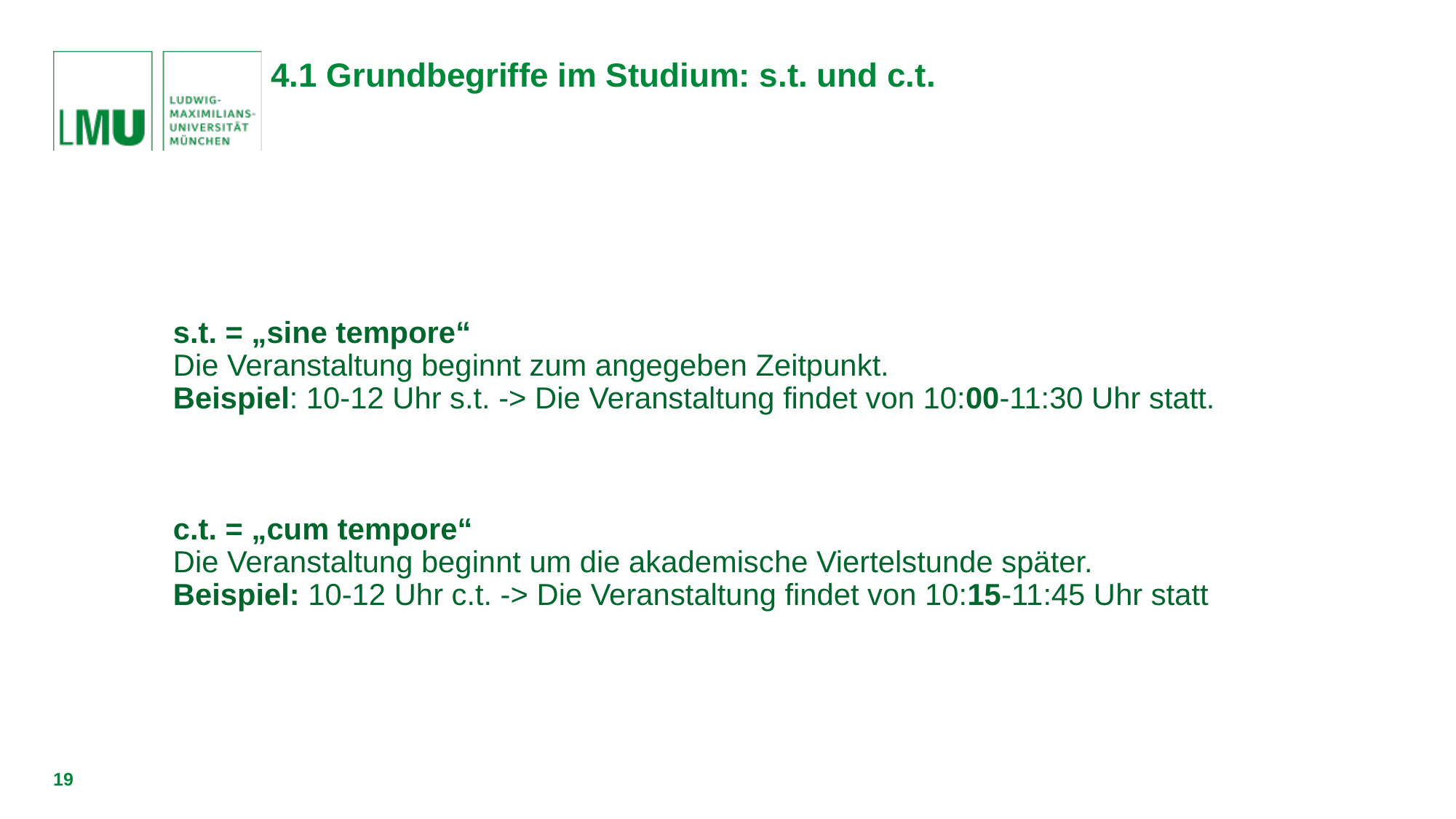

# 4.1 Grundbegriffe im Studium: s.t. und c.t.

	s.t. = „sine tempore“
	Die Veranstaltung beginnt zum angegeben Zeitpunkt.
	Beispiel: 10-12 Uhr s.t. -> Die Veranstaltung findet von 10:00-11:30 Uhr statt.

	c.t. = „cum tempore“
	Die Veranstaltung beginnt um die akademische Viertelstunde später.
	Beispiel: 10-12 Uhr c.t. -> Die Veranstaltung findet von 10:15-11:45 Uhr statt
19